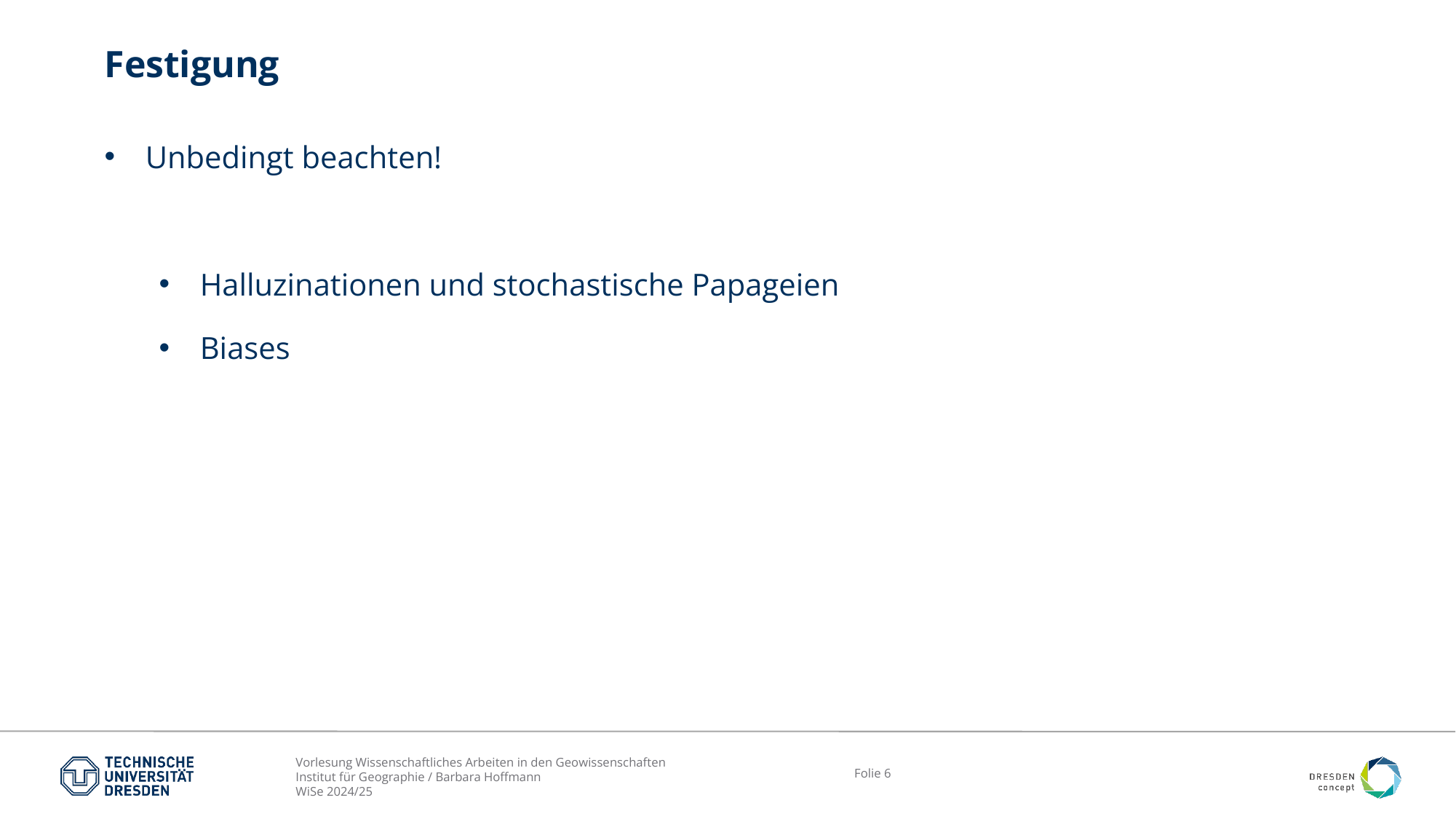

# Festigung
Unbedingt beachten!

Halluzinationen und stochastische Papageien
Biases